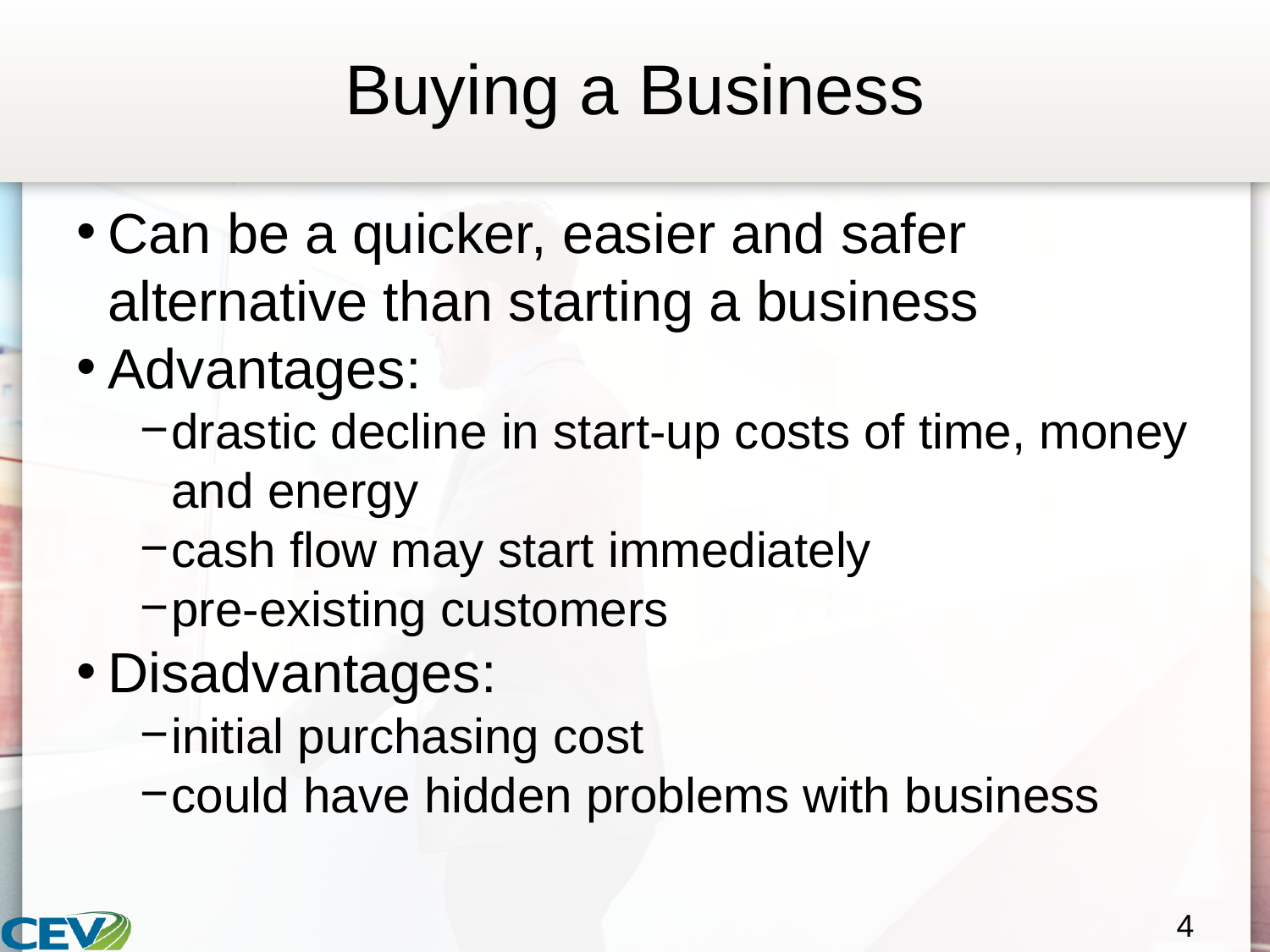

# Buying a Business
Can be a quicker, easier and safer alternative than starting a business
Advantages:
drastic decline in start-up costs of time, money and energy
cash flow may start immediately
pre-existing customers
Disadvantages:
initial purchasing cost
could have hidden problems with business